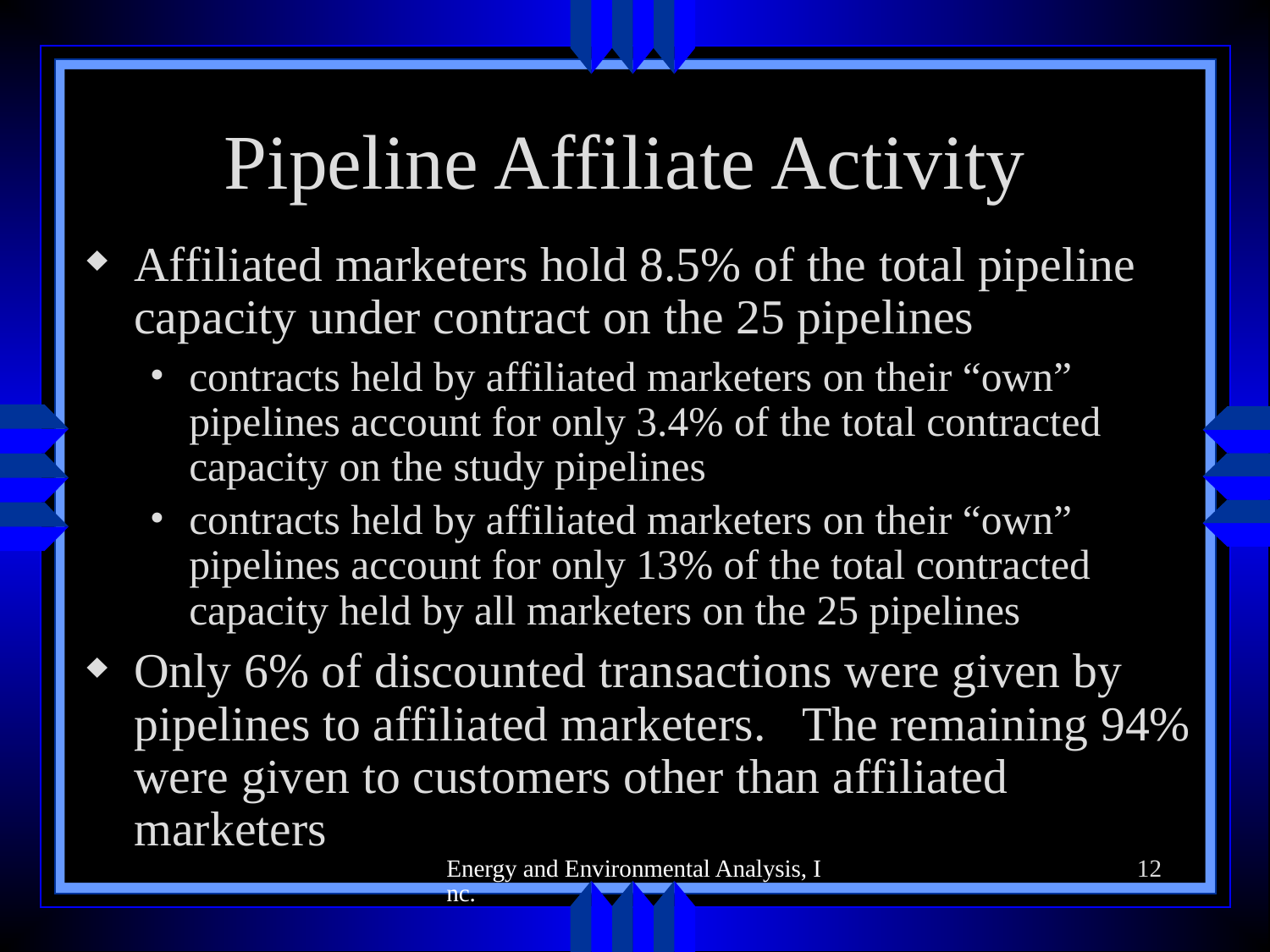

Energy and Environmental Analysis, Inc.
12
# Pipeline Affiliate Activity
Affiliated marketers hold 8.5% of the total pipeline capacity under contract on the 25 pipelines
contracts held by affiliated marketers on their “own” pipelines account for only 3.4% of the total contracted capacity on the study pipelines
contracts held by affiliated marketers on their “own” pipelines account for only 13% of the total contracted capacity held by all marketers on the 25 pipelines
Only 6% of discounted transactions were given by pipelines to affiliated marketers.   The remaining 94% were given to customers other than affiliated marketers